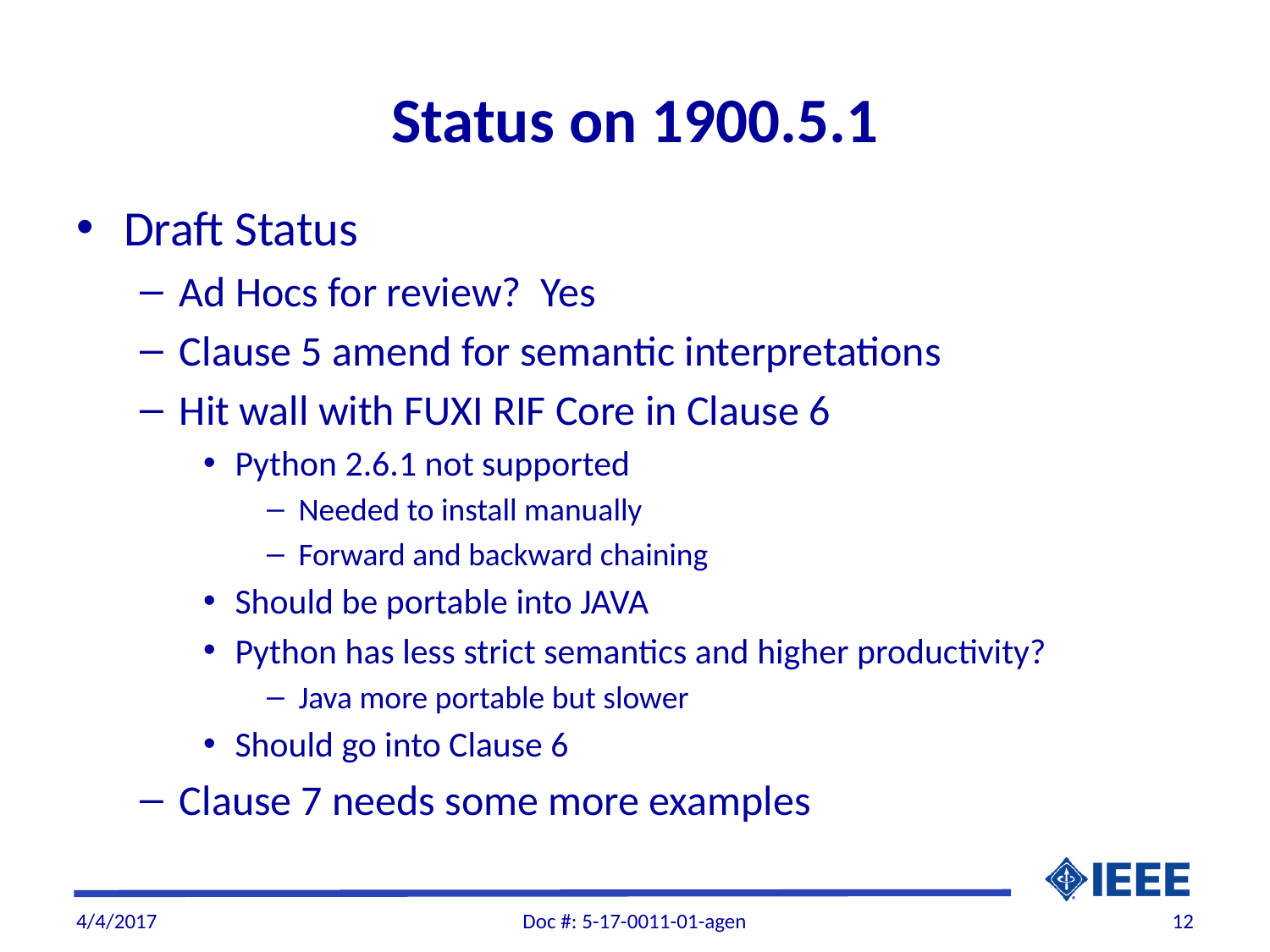

# Status on 1900.5.1
Draft Status
Ad Hocs for review?  Yes
Clause 5 amend for semantic interpretations
Hit wall with FUXI RIF Core in Clause 6
Python 2.6.1 not supported
Needed to install manually
Forward and backward chaining
Should be portable into JAVA
Python has less strict semantics and higher productivity?
Java more portable but slower
Should go into Clause 6
Clause 7 needs some more examples
4/4/2017
Doc #: 5-17-0011-01-agen
12